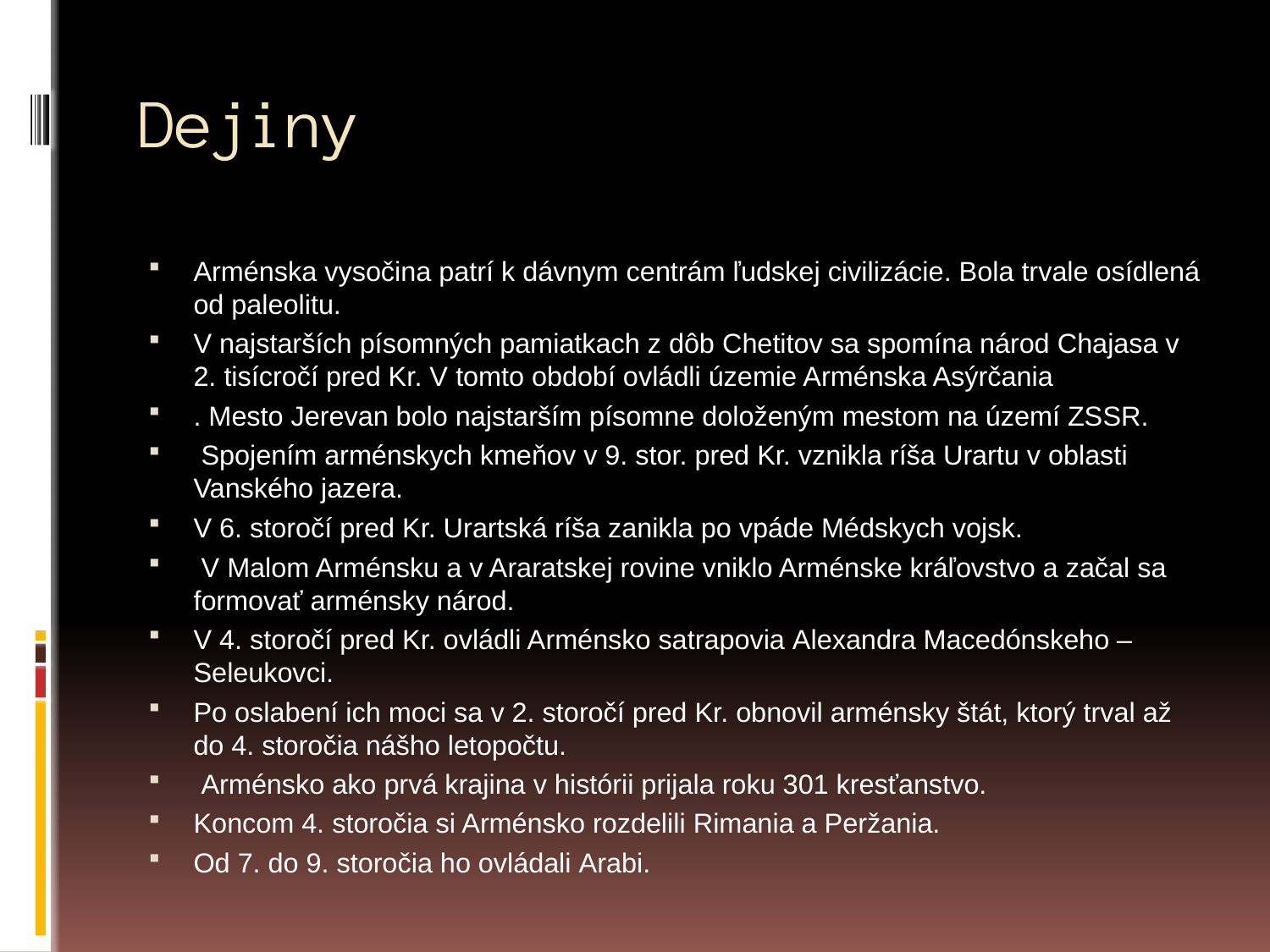

# Dejiny
Arménska vysočina patrí k dávnym centrám ľudskej civilizácie. Bola trvale osídlená od paleolitu.
V najstarších písomných pamiatkach z dôb Chetitov sa spomína národ Chajasa v 2. tisícročí pred Kr. V tomto období ovládli územie Arménska Asýrčania
. Mesto Jerevan bolo najstarším písomne doloženým mestom na území ZSSR.
 Spojením arménskych kmeňov v 9. stor. pred Kr. vznikla ríša Urartu v oblasti Vanského jazera.
V 6. storočí pred Kr. Urartská ríša zanikla po vpáde Médskych vojsk.
 V Malom Arménsku a v Araratskej rovine vniklo Arménske kráľovstvo a začal sa formovať arménsky národ.
V 4. storočí pred Kr. ovládli Arménsko satrapovia Alexandra Macedónskeho – Seleukovci.
Po oslabení ich moci sa v 2. storočí pred Kr. obnovil arménsky štát, ktorý trval až do 4. storočia nášho letopočtu.
 Arménsko ako prvá krajina v histórii prijala roku 301 kresťanstvo.
Koncom 4. storočia si Arménsko rozdelili Rimania a Peržania.
Od 7. do 9. storočia ho ovládali Arabi.